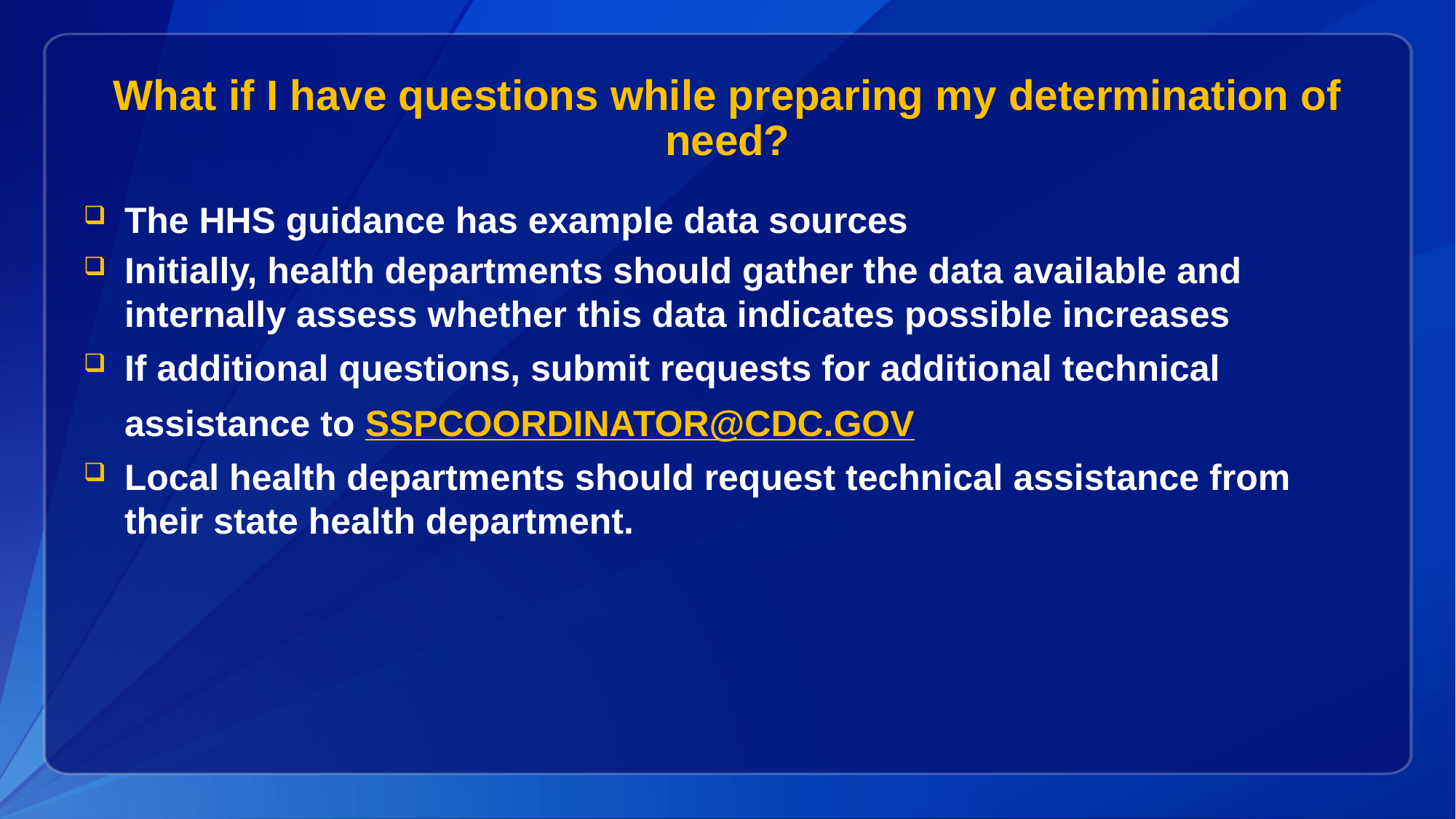

# What if I have questions while preparing my determination of need?
The HHS guidance has example data sources
Initially, health departments should gather the data available and internally assess whether this data indicates possible increases
If additional questions, submit requests for additional technical assistance to SSPCOORDINATOR@CDC.GOV
Local health departments should request technical assistance from their state health department.